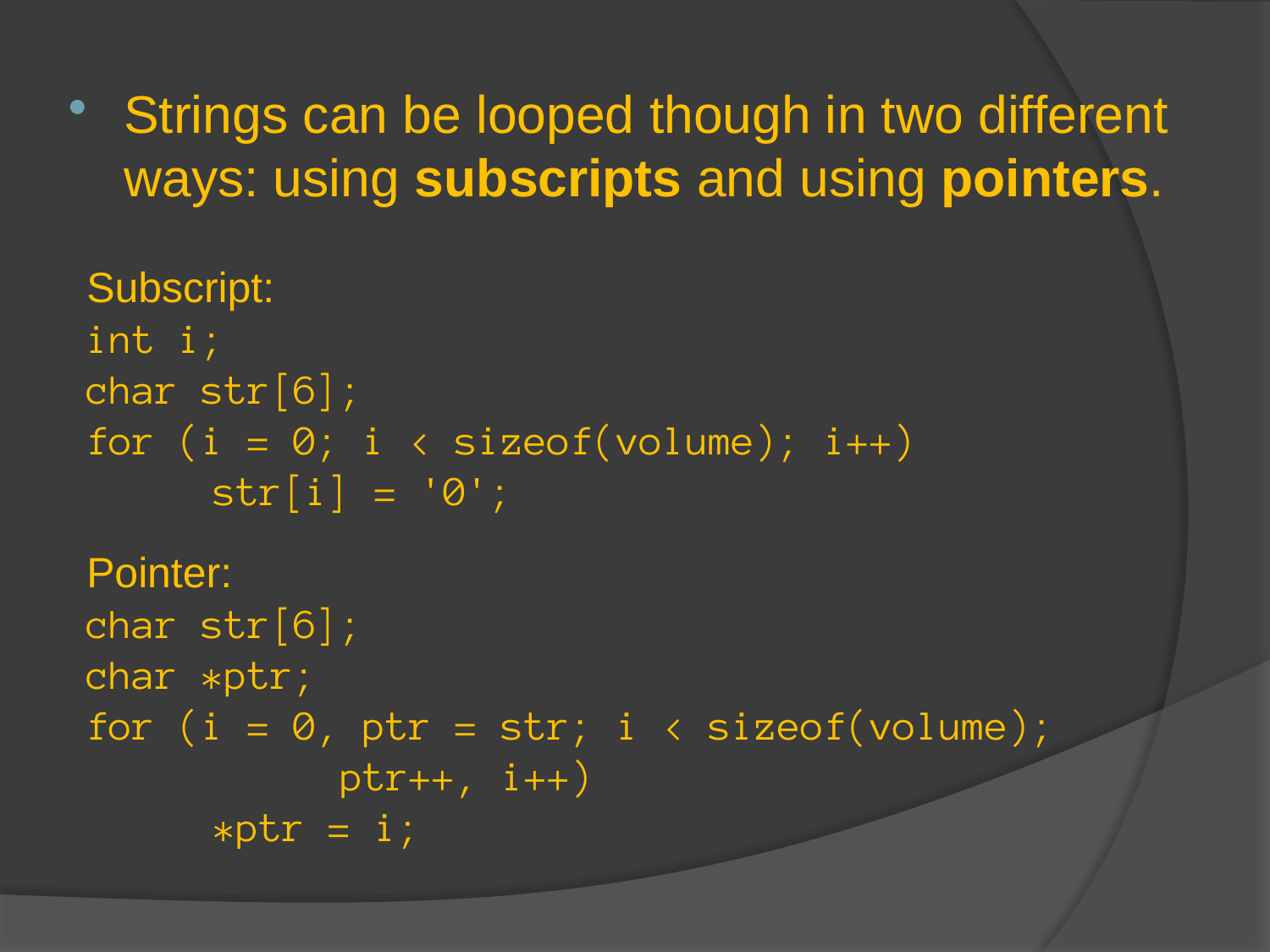

Strings can be looped though in two different ways: using subscripts and using pointers.
Subscript:
int i;
char str[6];
for (i = 0; i < sizeof(volume); i++)
	str[i] = '0';
Pointer:
char str[6];
char *ptr;
for (i = 0, ptr = str; i < sizeof(volume);
		ptr++, i++)
	*ptr = i;